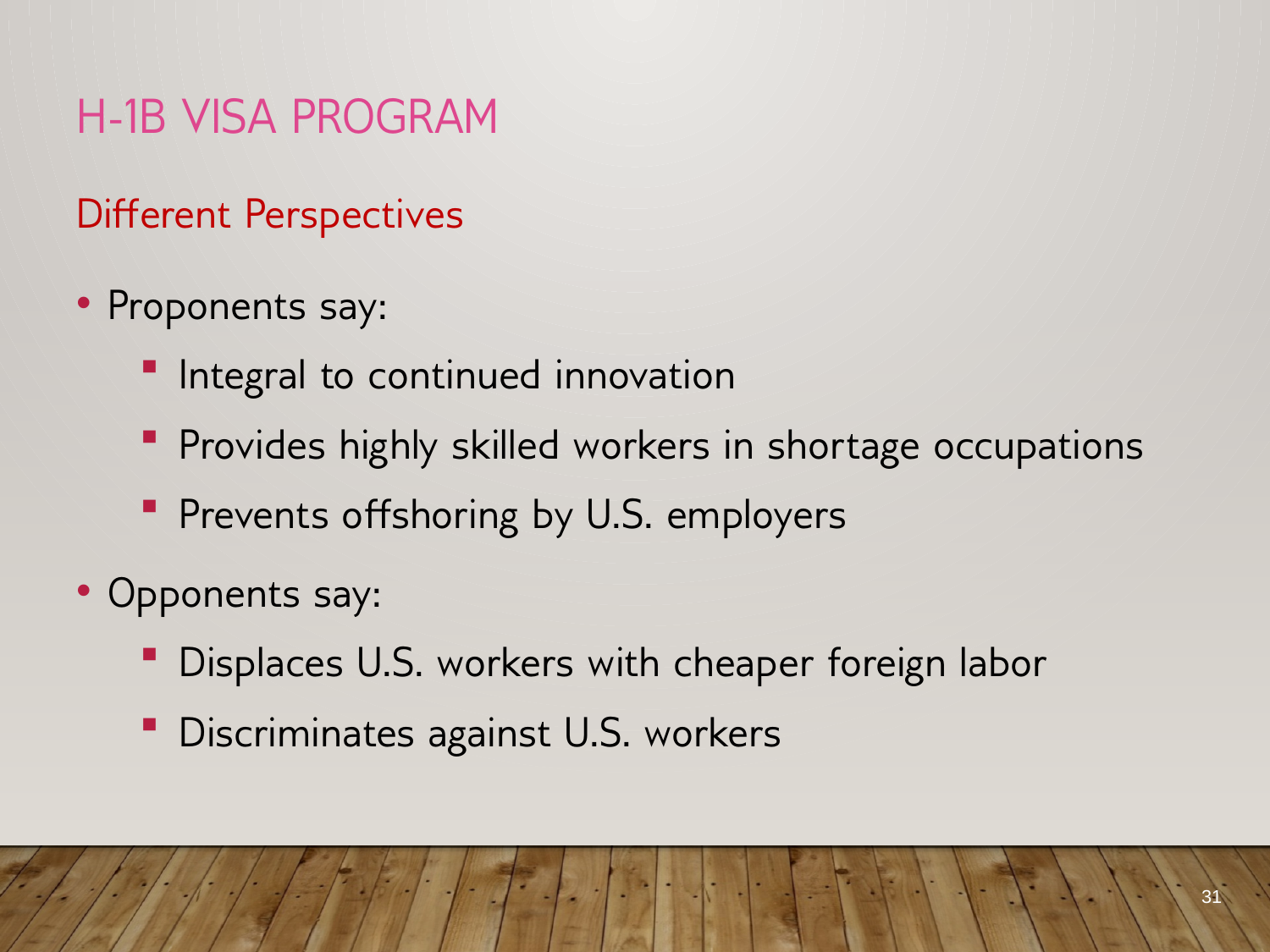

# H-1B Visa program
Different Perspectives
Proponents say:
Integral to continued innovation
Provides highly skilled workers in shortage occupations
Prevents offshoring by U.S. employers
Opponents say:
Displaces U.S. workers with cheaper foreign labor
Discriminates against U.S. workers